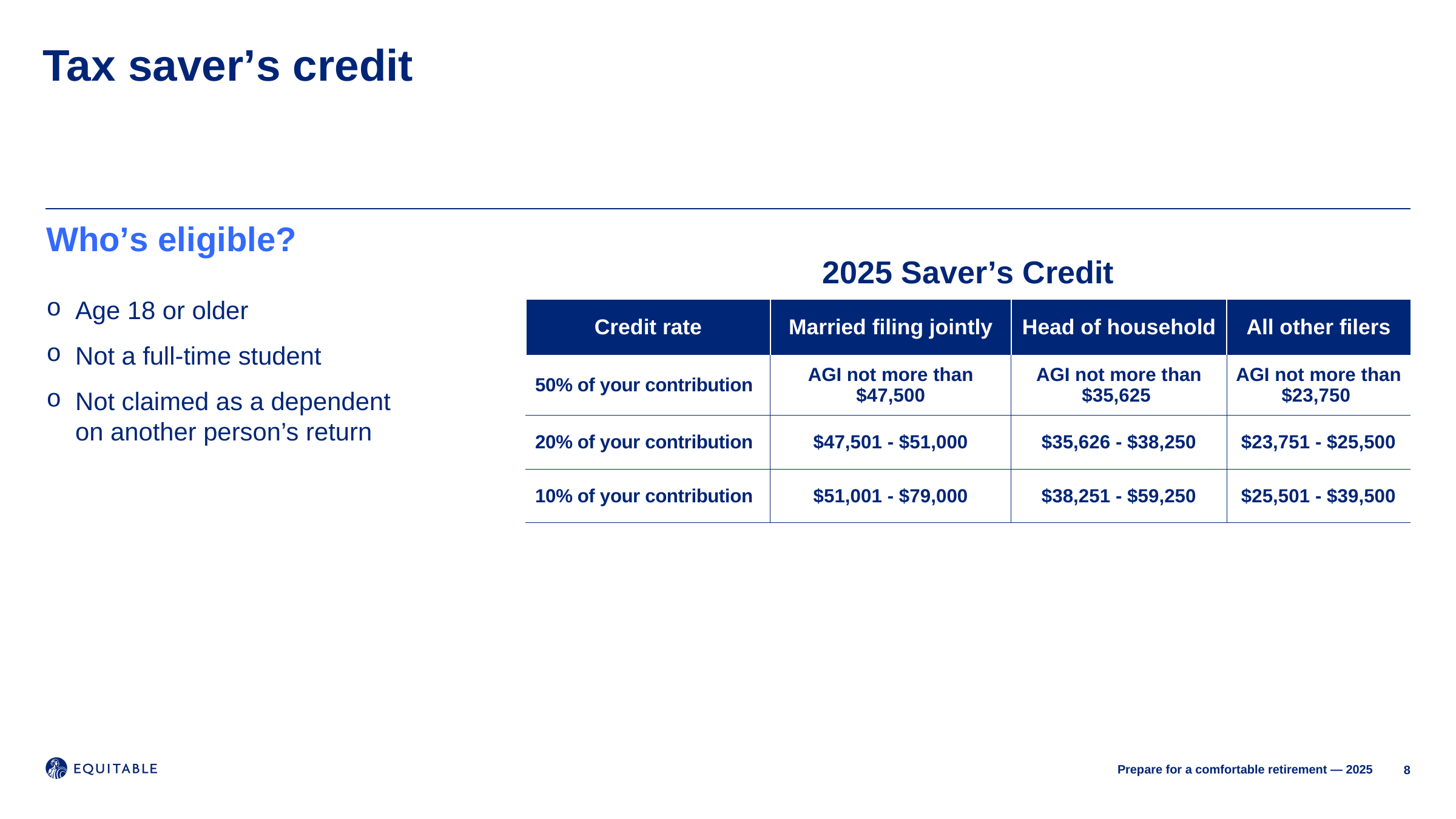

Tax saver’s credit
Who’s eligible?
| 2025 Saver’s Credit |  |  |  |
| --- | --- | --- | --- |
| Credit rate | Married filing jointly | Head of household | All other filers |
| 50% of your contribution | AGI not more than $47,500 | AGI not more than $35,625 | AGI not more than $23,750 |
| 20% of your contribution | $47,501 - $51,000 | $35,626 - $38,250 | $23,751 - $25,500 |
| 10% of your contribution | $51,001 - $79,000 | $38,251 - $59,250 | $25,501 - $39,500 |
Age 18 or older
Not a full-time student
Not claimed as a dependent on another person’s return

8
Prepare for a comfortable retirement — 2025